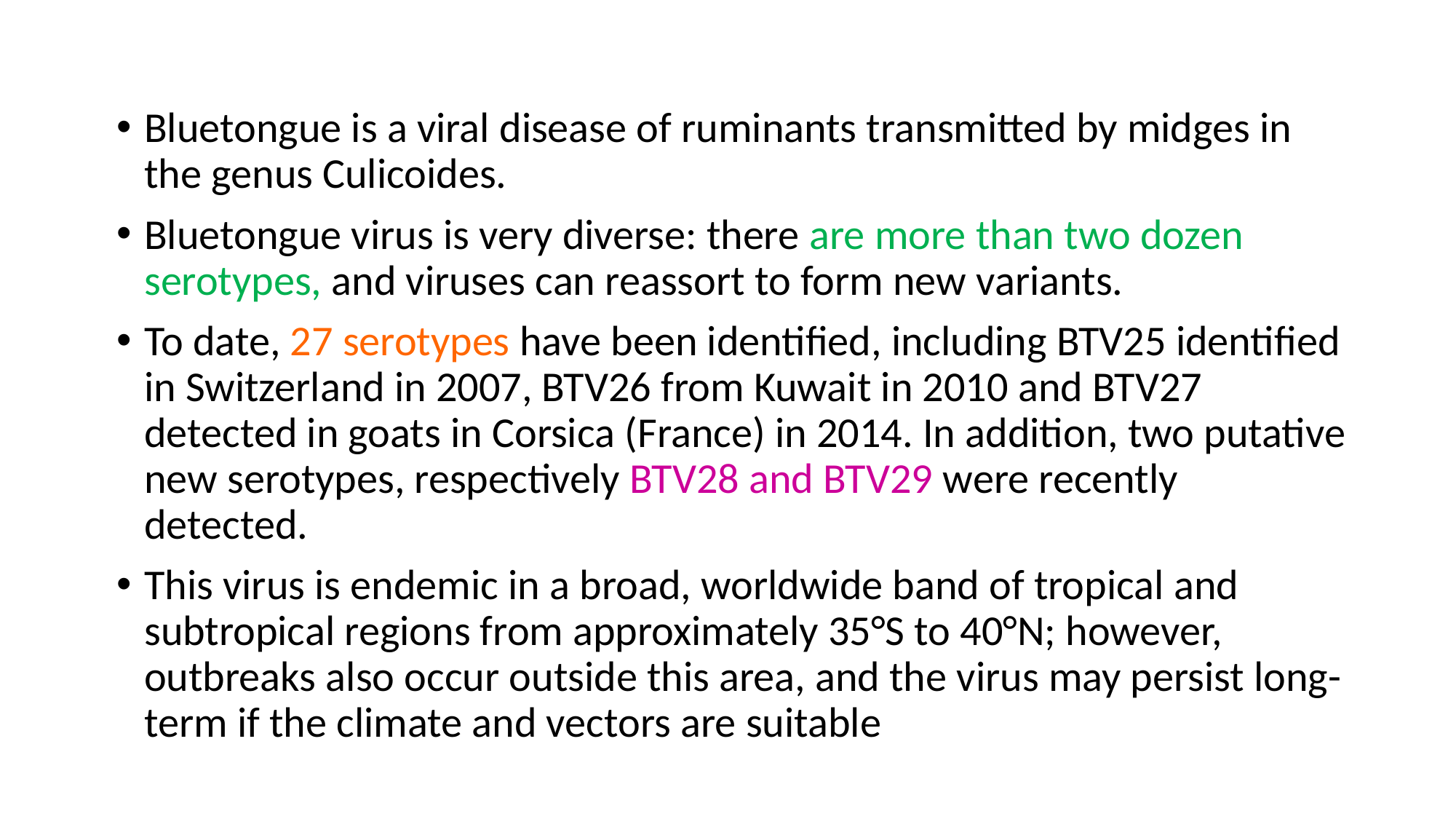

Bluetongue is a viral disease of ruminants transmitted by midges in the genus Culicoides.
Bluetongue virus is very diverse: there are more than two dozen serotypes, and viruses can reassort to form new variants.
To date, 27 serotypes have been identified, including BTV25 identified in Switzerland in 2007, BTV26 from Kuwait in 2010 and BTV27 detected in goats in Corsica (France) in 2014. In addition, two putative new serotypes, respectively BTV28 and BTV29 were recently detected.
This virus is endemic in a broad, worldwide band of tropical and subtropical regions from approximately 35°S to 40°N; however, outbreaks also occur outside this area, and the virus may persist long-term if the climate and vectors are suitable